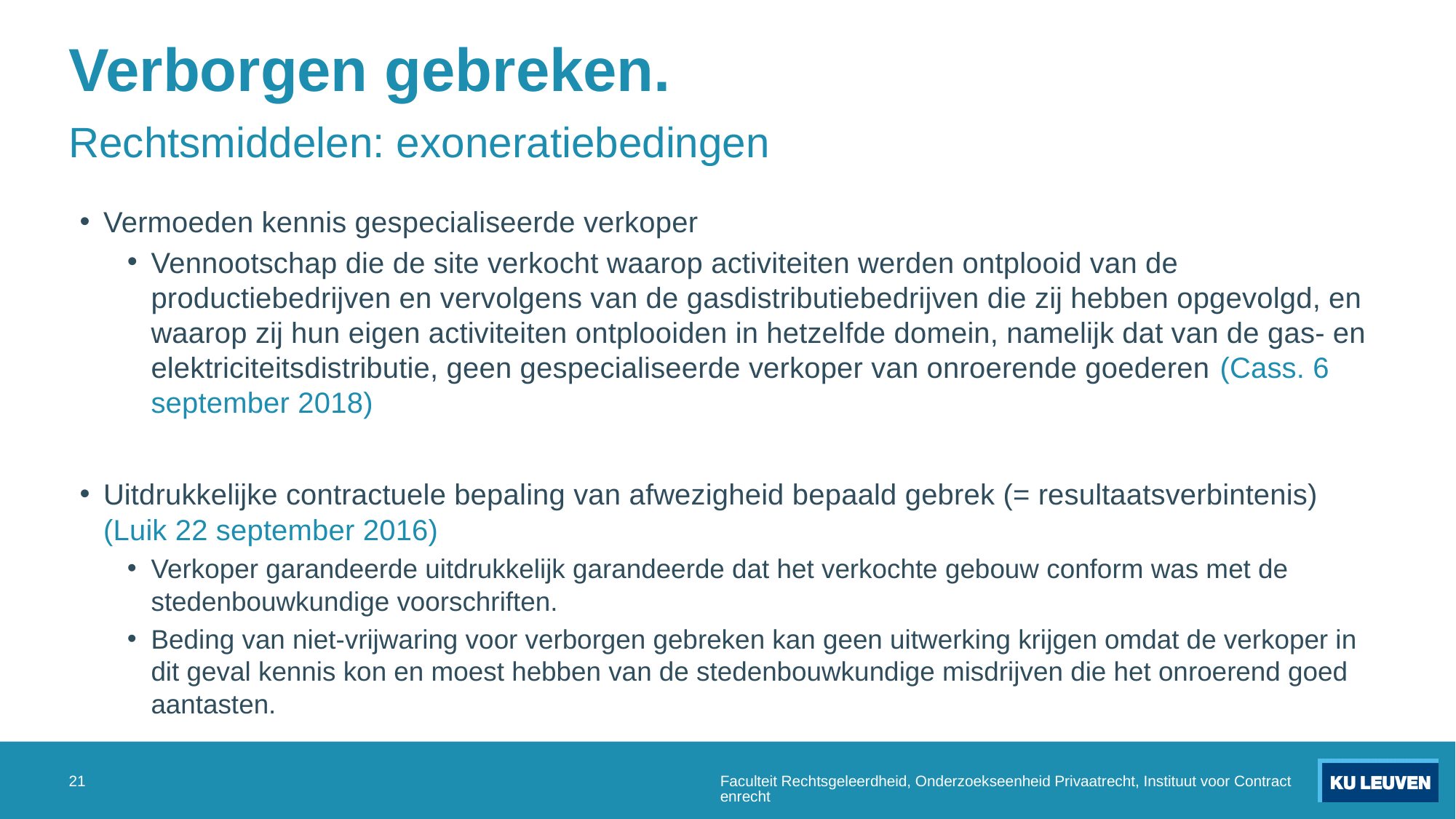

# Verborgen gebreken.
Rechtsmiddelen: exoneratiebedingen
Vermoeden kennis gespecialiseerde verkoper
Vennootschap die de site verkocht waarop activiteiten werden ontplooid van de productiebedrijven en vervolgens van de gasdistributiebedrijven die zij hebben opgevolgd, en waarop zij hun eigen activiteiten ontplooiden in hetzelfde domein, namelijk dat van de gas- en elektriciteitsdistributie, geen gespecialiseerde verkoper van onroerende goederen (Cass. 6 september 2018)

Uitdrukkelijke contractuele bepaling van afwezigheid bepaald gebrek (= resultaatsverbintenis) (Luik 22 september 2016)
Verkoper garandeerde uitdrukkelijk garandeerde dat het verkochte gebouw conform was met de stedenbouwkundige voorschriften.
Beding van niet-vrijwaring voor verborgen gebreken kan geen uitwerking krijgen omdat de verkoper in dit geval kennis kon en moest hebben van de stedenbouwkundige misdrijven die het onroerend goed aantasten.

21
Faculteit Rechtsgeleerdheid, Onderzoekseenheid Privaatrecht, Instituut voor Contractenrecht